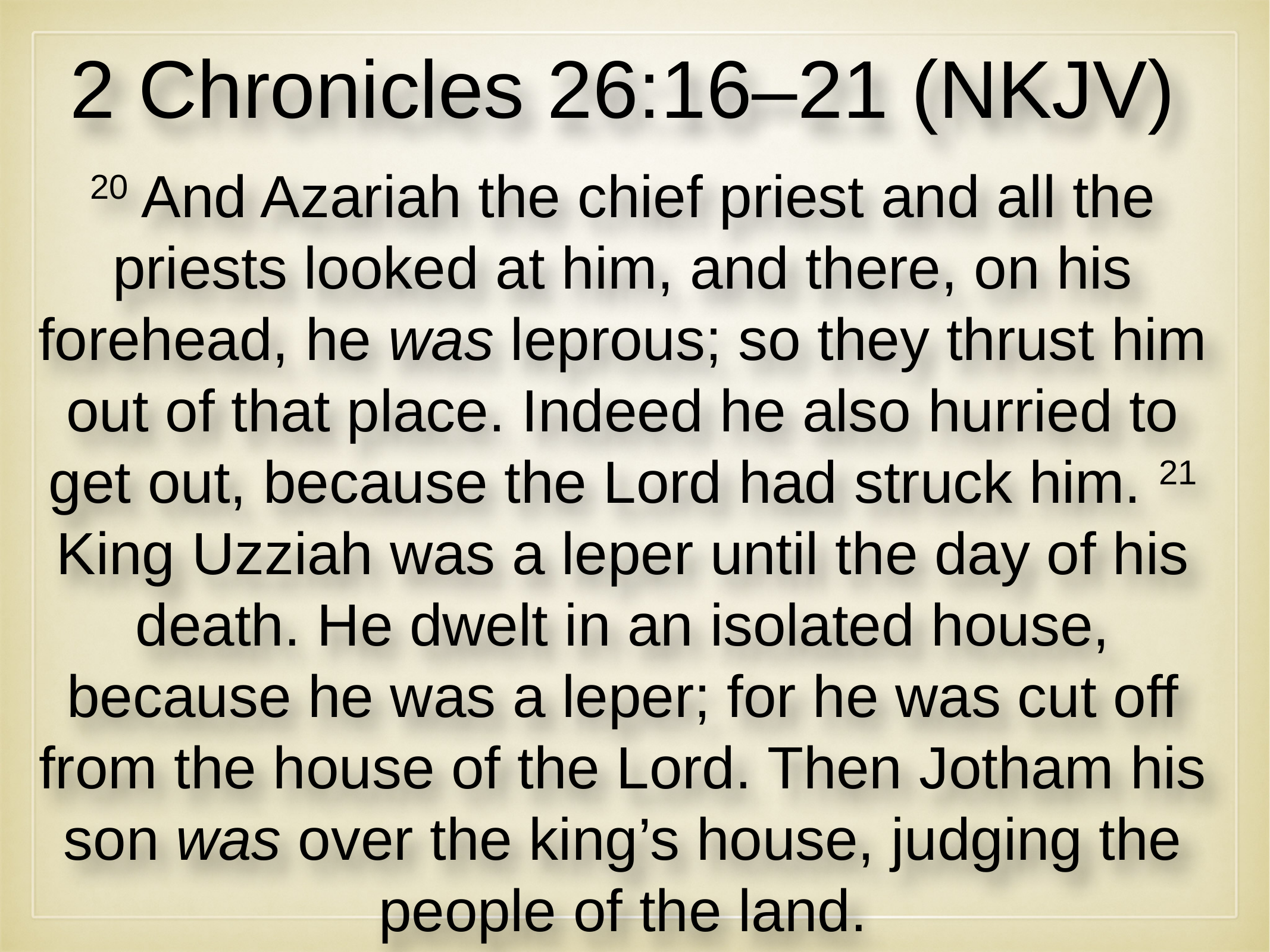

2 Chronicles 26:16–21 (NKJV)
20 And Azariah the chief priest and all the priests looked at him, and there, on his forehead, he was leprous; so they thrust him out of that place. Indeed he also hurried to get out, because the Lord had struck him. 21 King Uzziah was a leper until the day of his death. He dwelt in an isolated house, because he was a leper; for he was cut off from the house of the Lord. Then Jotham his son was over the king’s house, judging the people of the land.